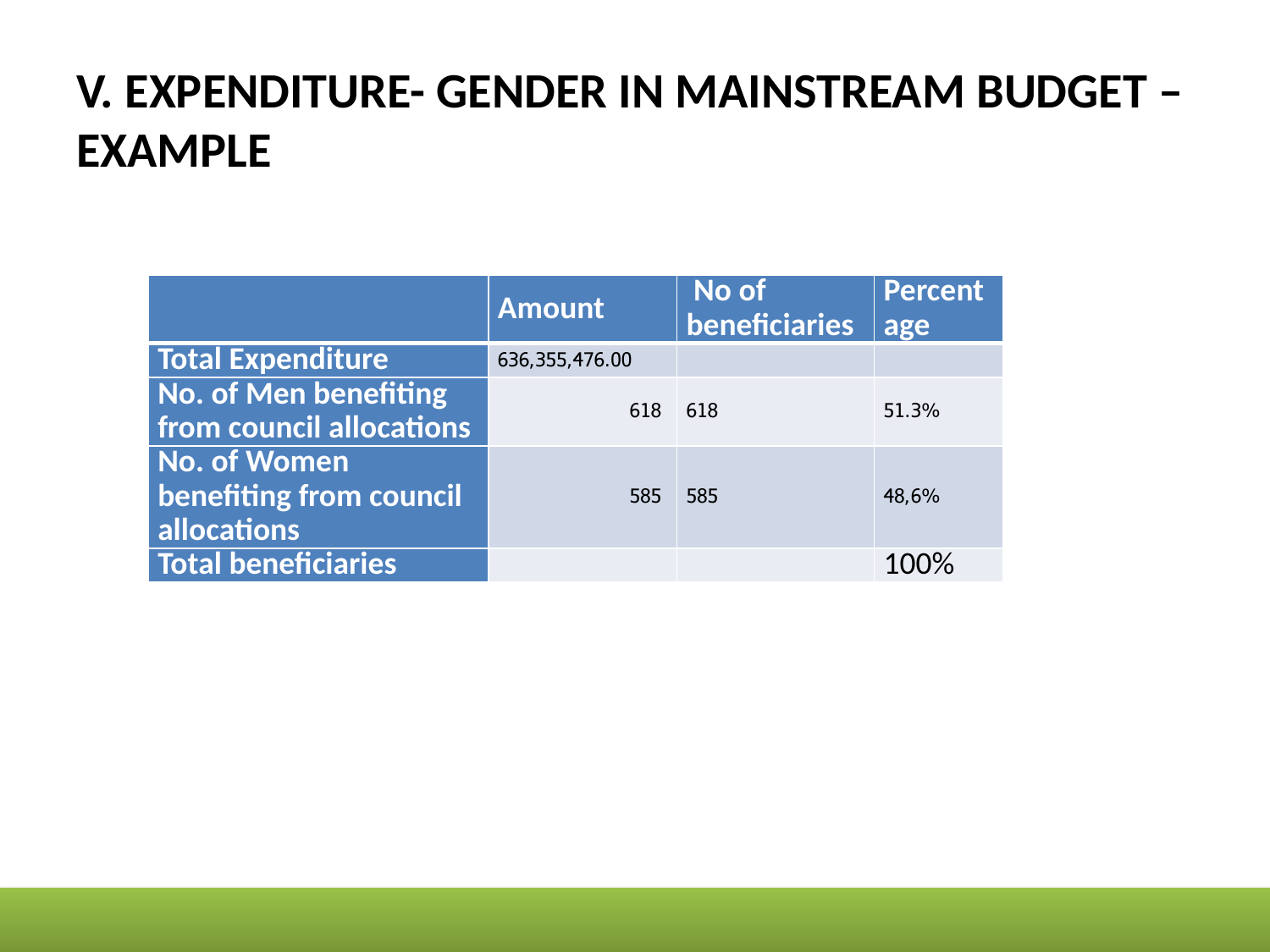

# V. EXPENDITURE- GENDER IN MAINSTREAM BUDGET – EXAMPLE
|  | Amount | No of beneficiaries | Percentage |
| --- | --- | --- | --- |
| Total Expenditure | 636,355,476.00 |  |  |
| No. of Men benefiting from council allocations | 618 | 618 | 51.3% |
| No. of Women benefiting from council allocations | 585 | 585 | 48,6% |
| Total beneficiaries |  |  | 100% |